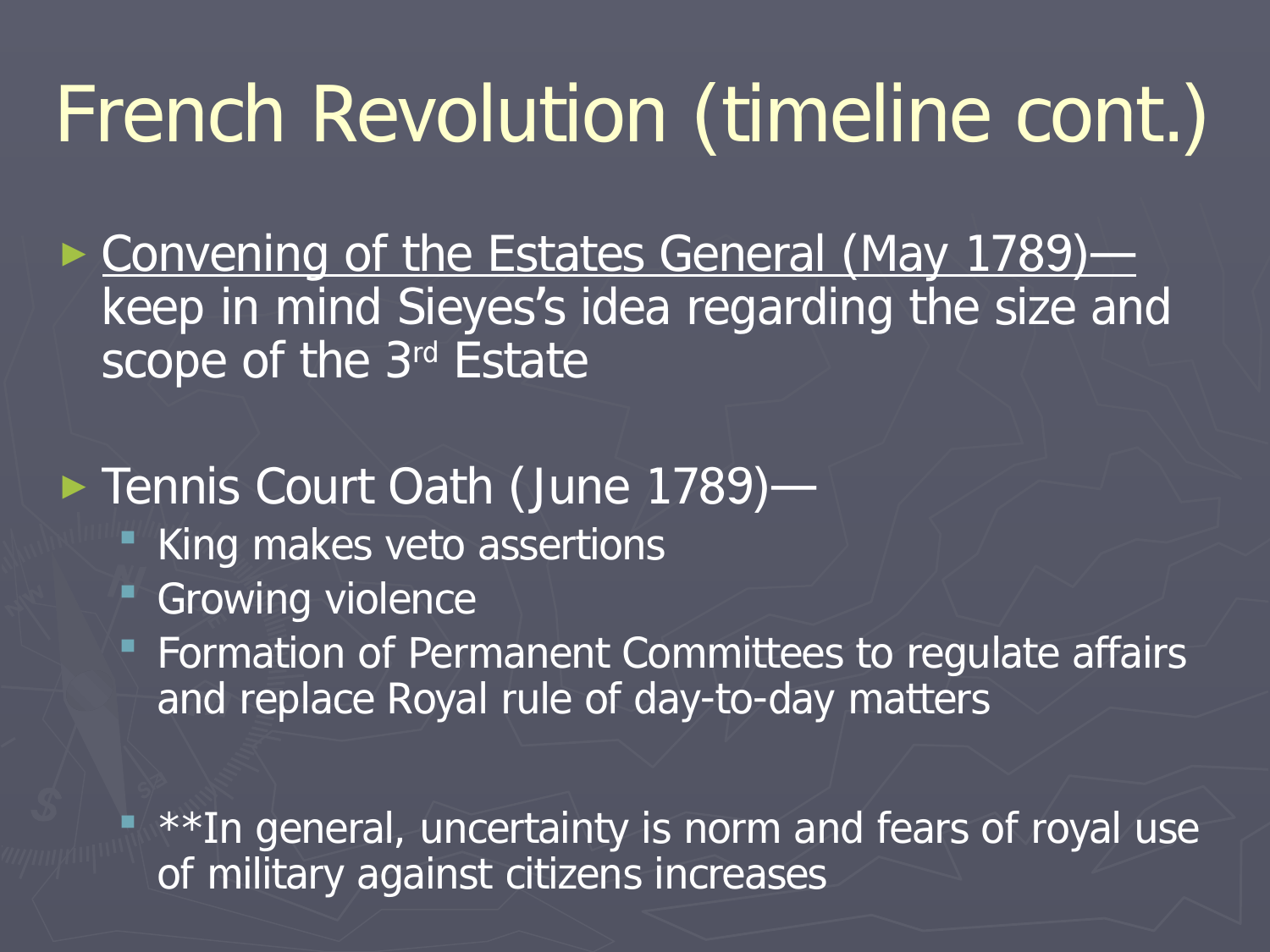

# French Revolution (timeline cont.)
Convening of the Estates General (May 1789)—keep in mind Sieyes’s idea regarding the size and scope of the 3rd Estate

Tennis Court Oath (June 1789)—
King makes veto assertions
Growing violence
Formation of Permanent Committees to regulate affairs and replace Royal rule of day-to-day matters

**In general, uncertainty is norm and fears of royal use of military against citizens increases